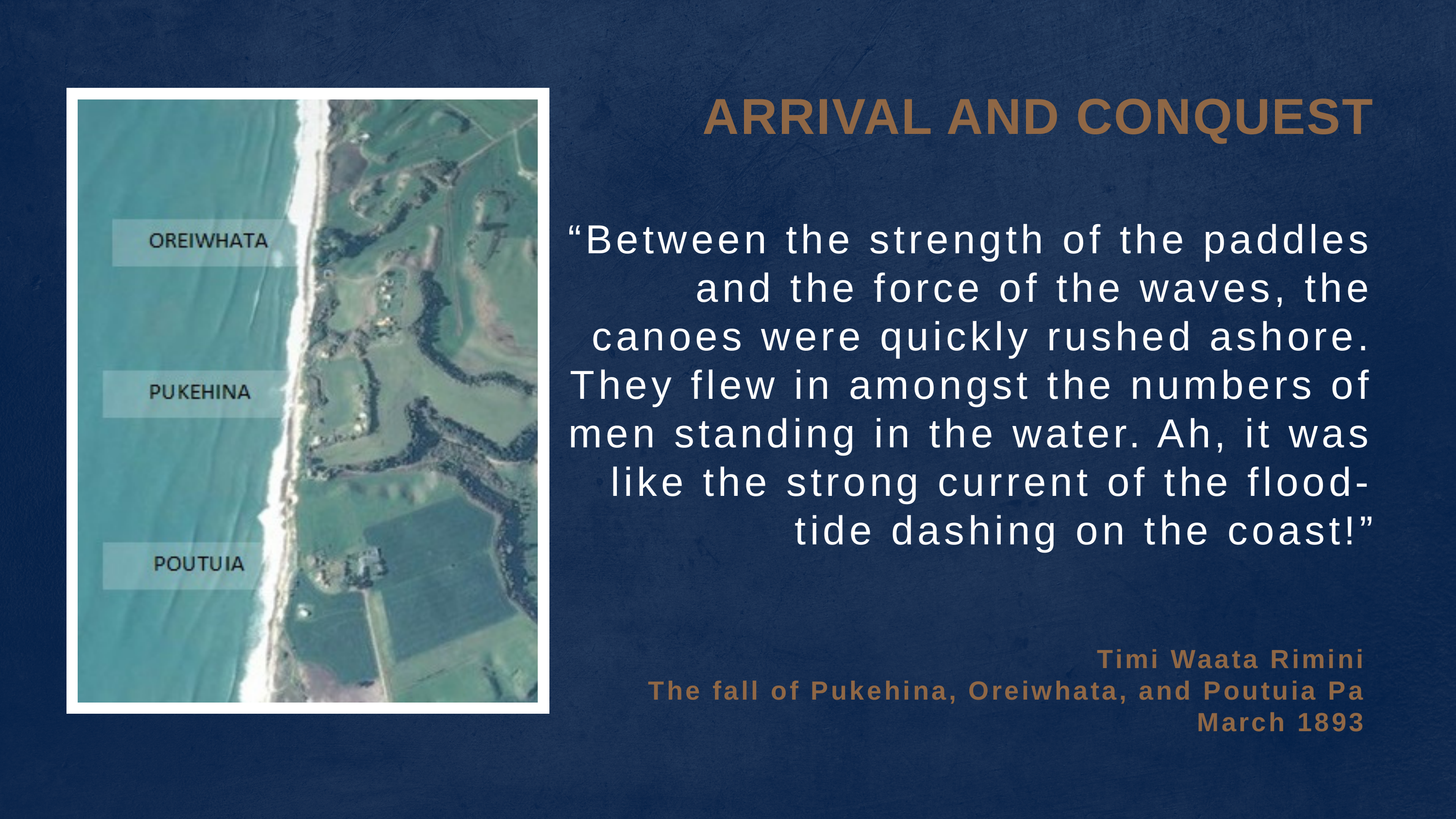

ARRIVAL AND CONQUEST

“Between the strength of the paddles and the force of the waves, the canoes were quickly rushed ashore. They flew in amongst the numbers of men standing in the water. Ah, it was like the strong current of the flood-tide dashing on the coast!”

Timi Waata Rimini
The fall of Pukehina, Oreiwhata, and Poutuia Pa
March 1893